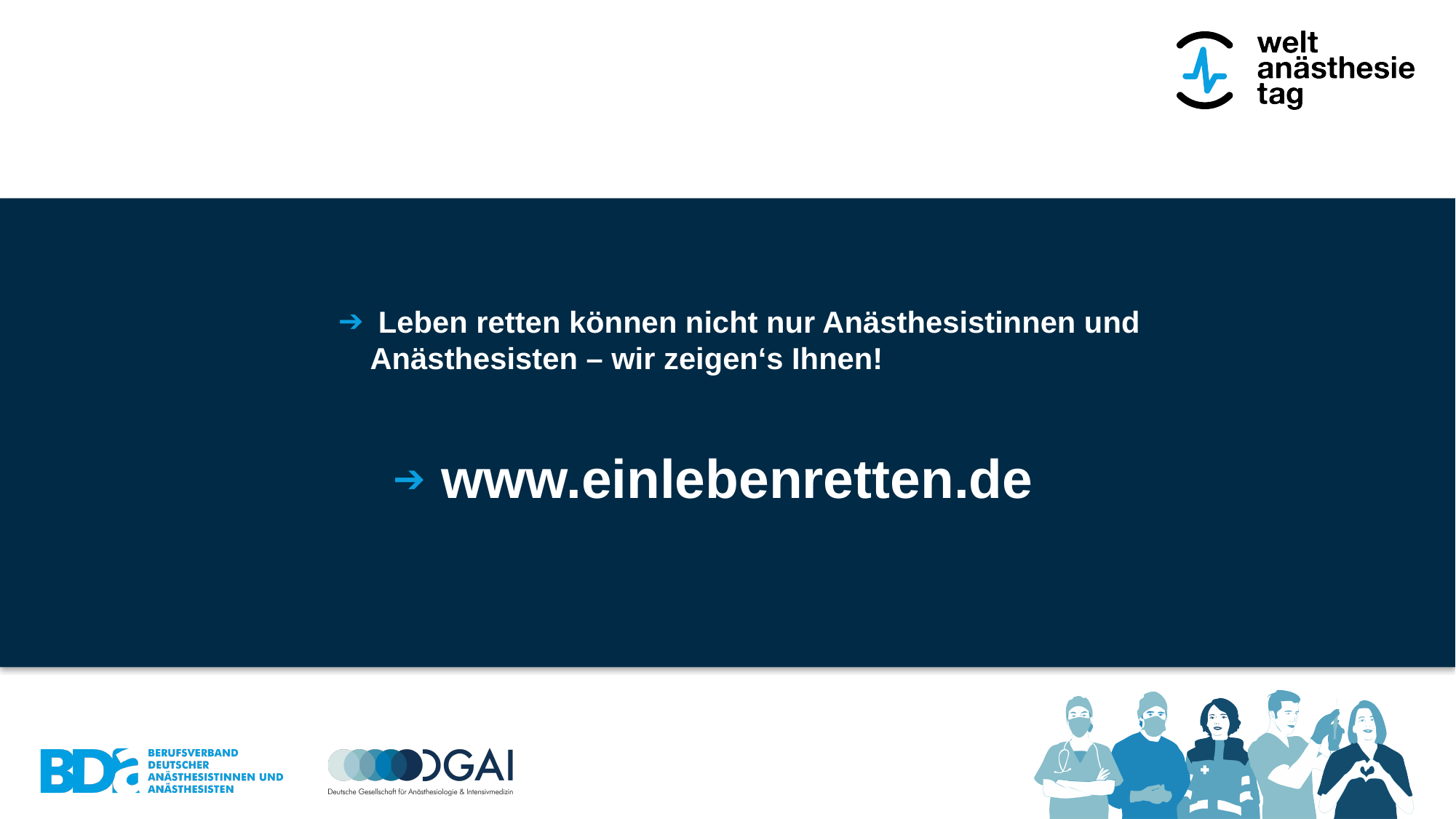

Leben retten können nicht nur Anästhesistinnen und Anästhesisten – wir zeigen‘s Ihnen!

 www.einlebenretten.de